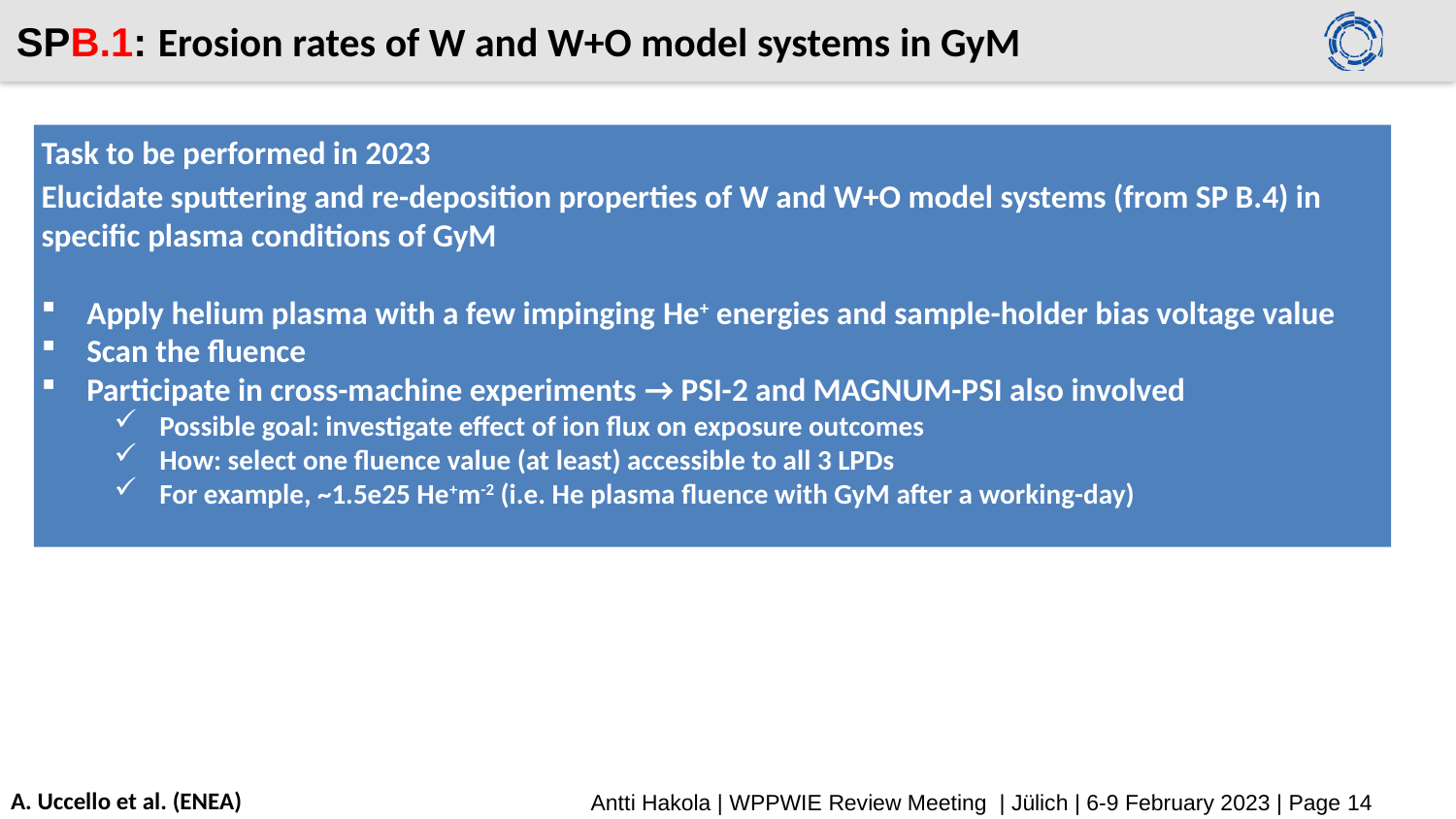

# SPB.1: Erosion rates of W and W+O model systems in GyM
Task to be performed in 2023

Elucidate sputtering and re-deposition properties of W and W+O model systems (from SP B.4) in specific plasma conditions of GyM

Apply helium plasma with a few impinging He+ energies and sample-holder bias voltage value
Scan the fluence
Participate in cross-machine experiments → PSI-2 and MAGNUM-PSI also involved
Possible goal: investigate effect of ion flux on exposure outcomes
How: select one fluence value (at least) accessible to all 3 LPDs
For example, ~1.5e25 He+m-2 (i.e. He plasma fluence with GyM after a working-day)

A. Uccello et al. (ENEA)
Antti Hakola | WPPWIE Review Meeting  | Jülich | 6-9 February 2023 | Page 14